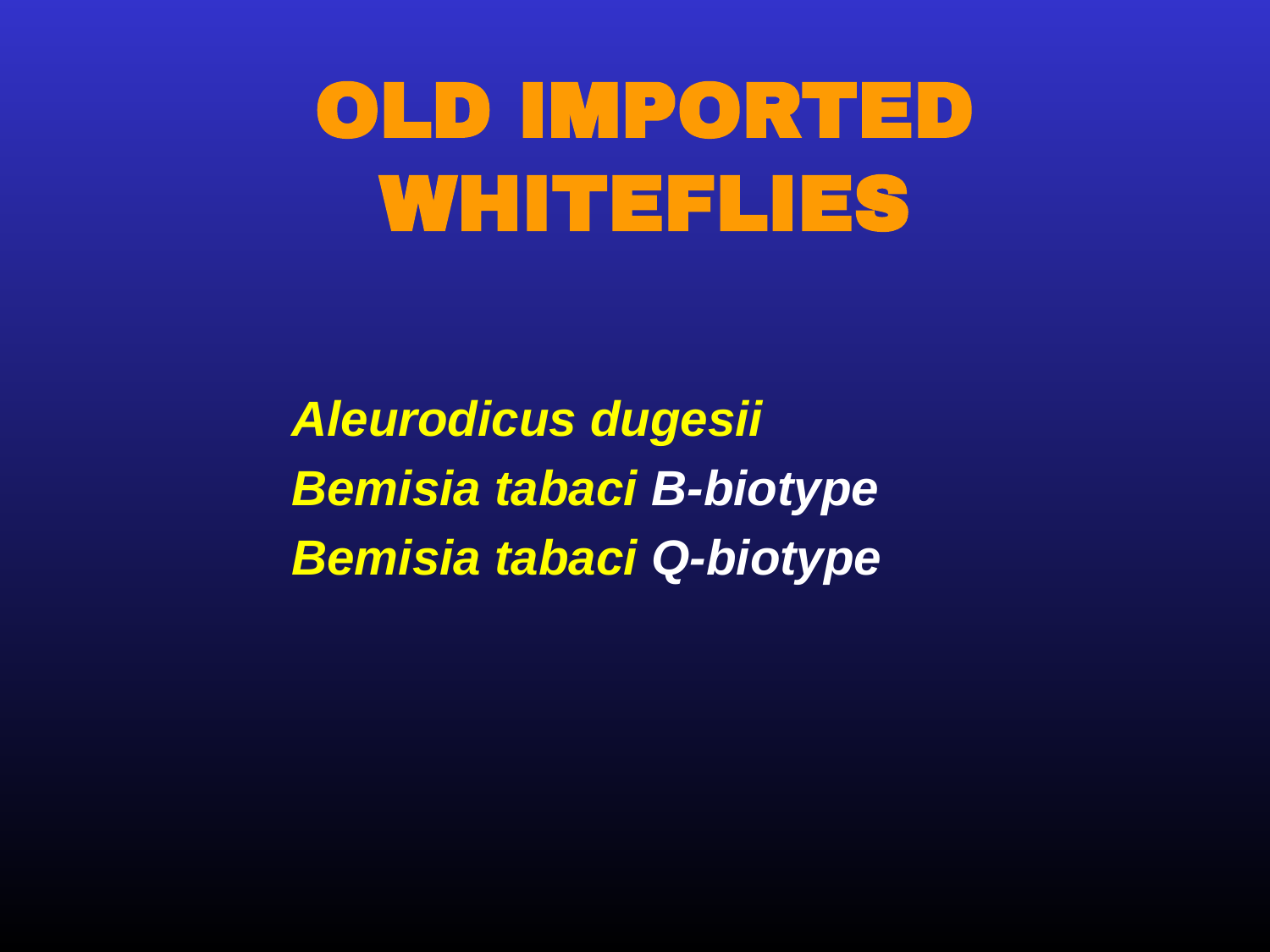

OLD IMPORTED
WHITEFLIES
Aleurodicus dugesii
Bemisia tabaci B-biotype
Bemisia tabaci Q-biotype